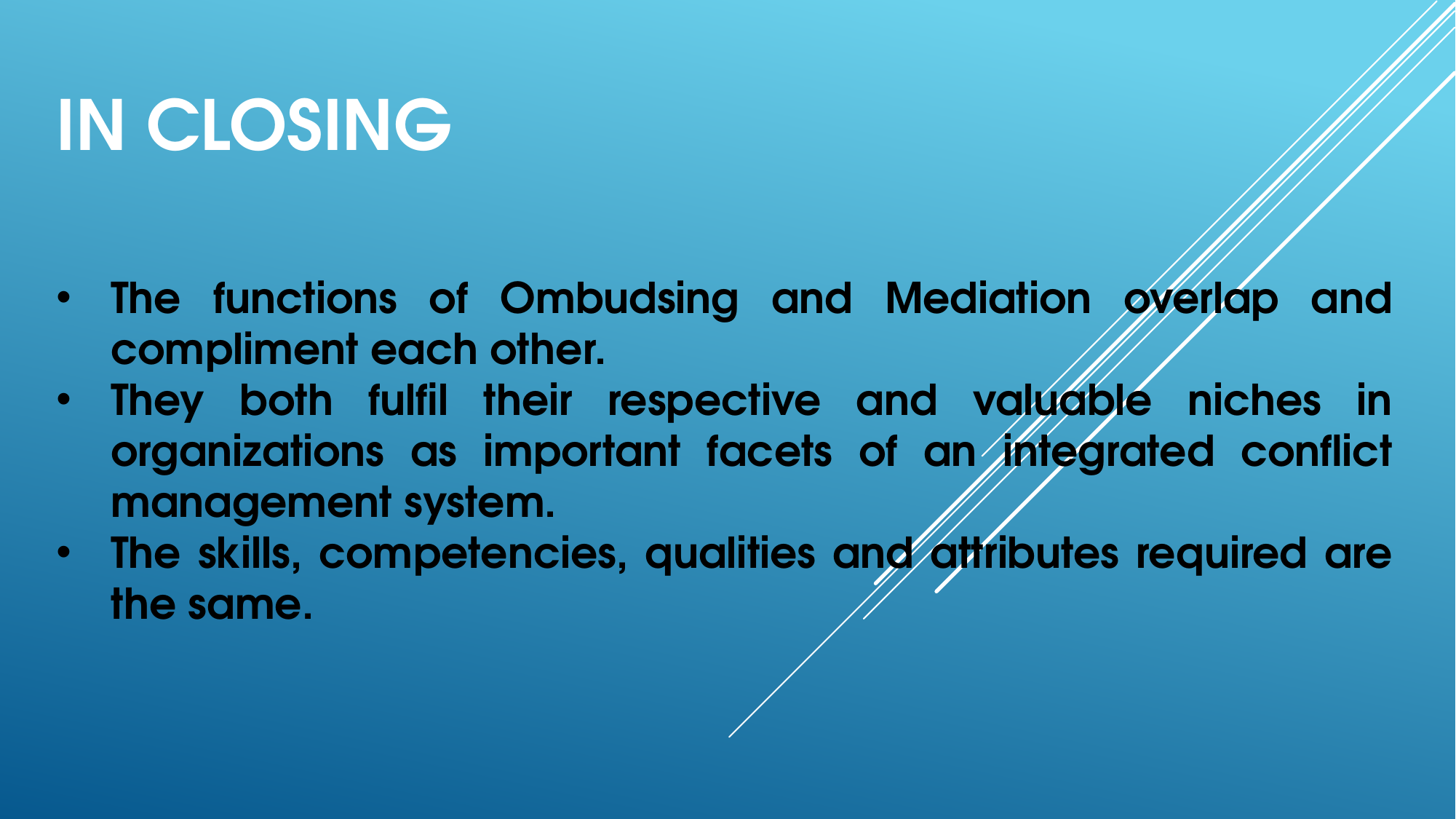

# In Closing
The functions of Ombudsing and Mediation overlap and compliment each other.
They both fulfil their respective and valuable niches in organizations as important facets of an integrated conflict management system.
The skills, competencies, qualities and attributes required are the same.